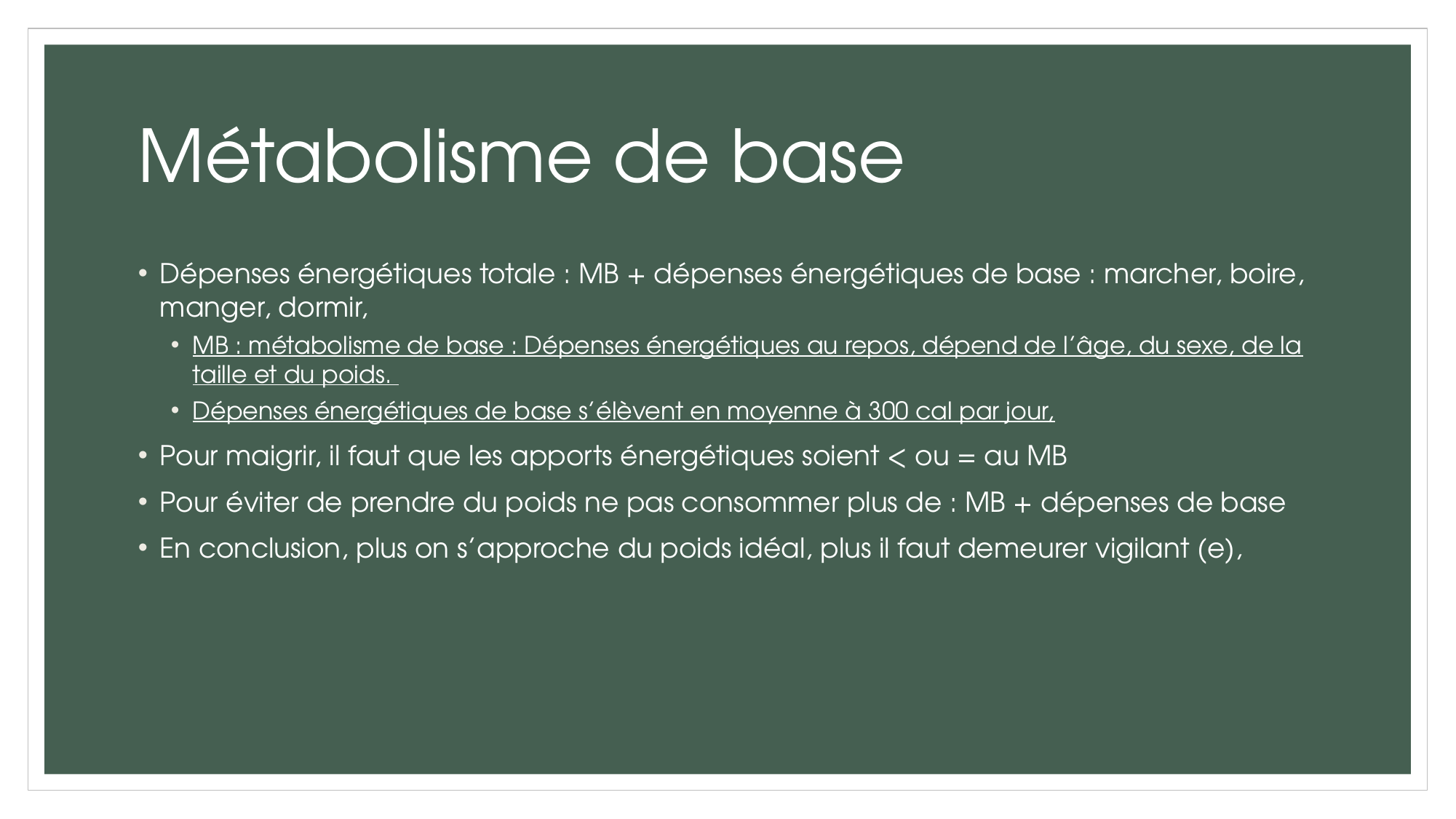

# Métabolisme de base
Dépenses énergétiques totale : MB + dépenses énergétiques de base : marcher, boire, manger, dormir,
MB : métabolisme de base : Dépenses énergétiques au repos, dépend de l’âge, du sexe, de la taille et du poids.
Dépenses énergétiques de base s’élèvent en moyenne à 300 cal par jour,
Pour maigrir, il faut que les apports énergétiques soient < ou = au MB
Pour éviter de prendre du poids ne pas consommer plus de : MB + dépenses de base
En conclusion, plus on s’approche du poids idéal, plus il faut demeurer vigilant (e),